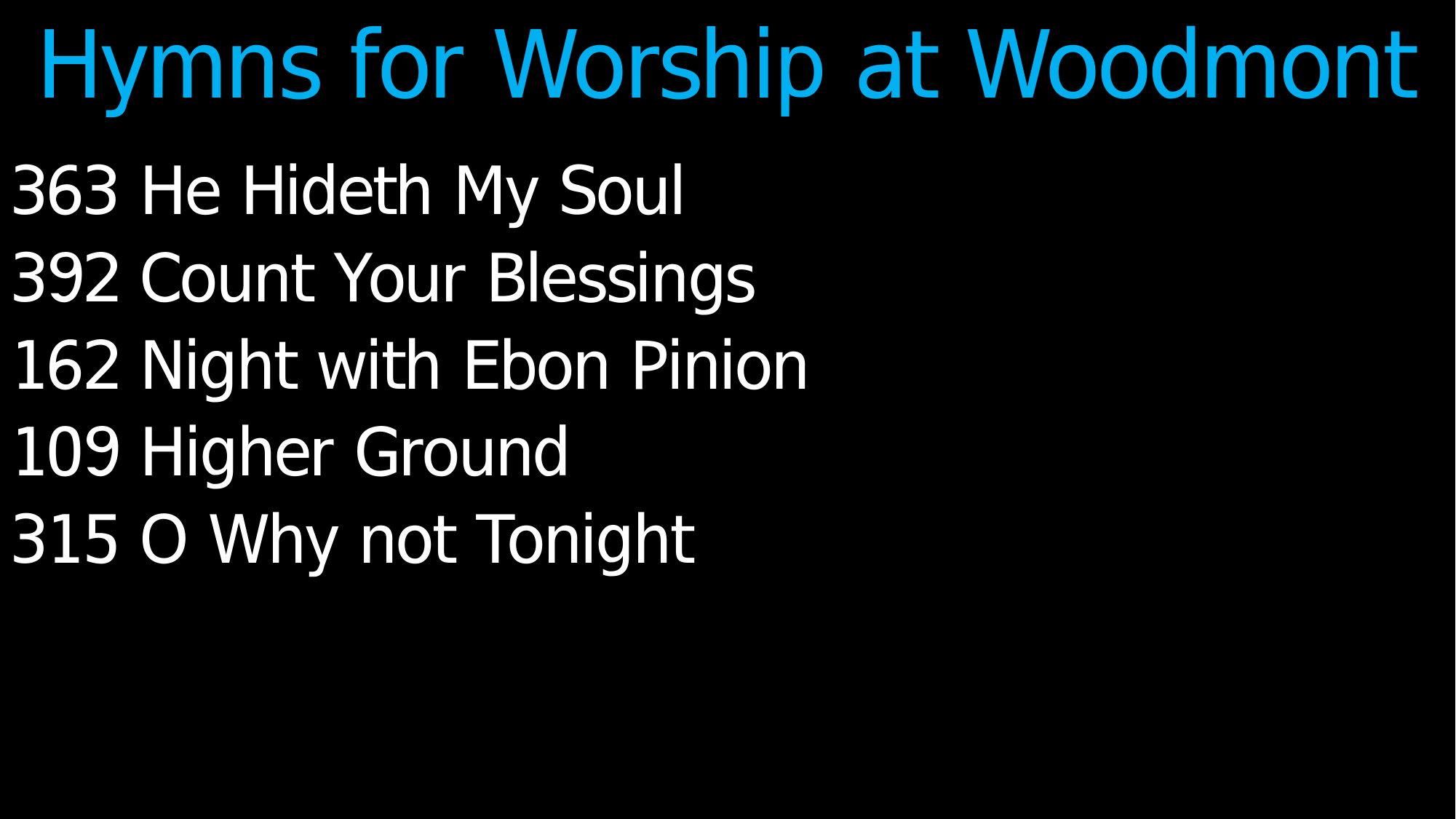

# Hymns for Worship at Woodmont
363 He Hideth My Soul
392 Count Your Blessings
162 Night with Ebon Pinion
109 Higher Ground
315 O Why not Tonight